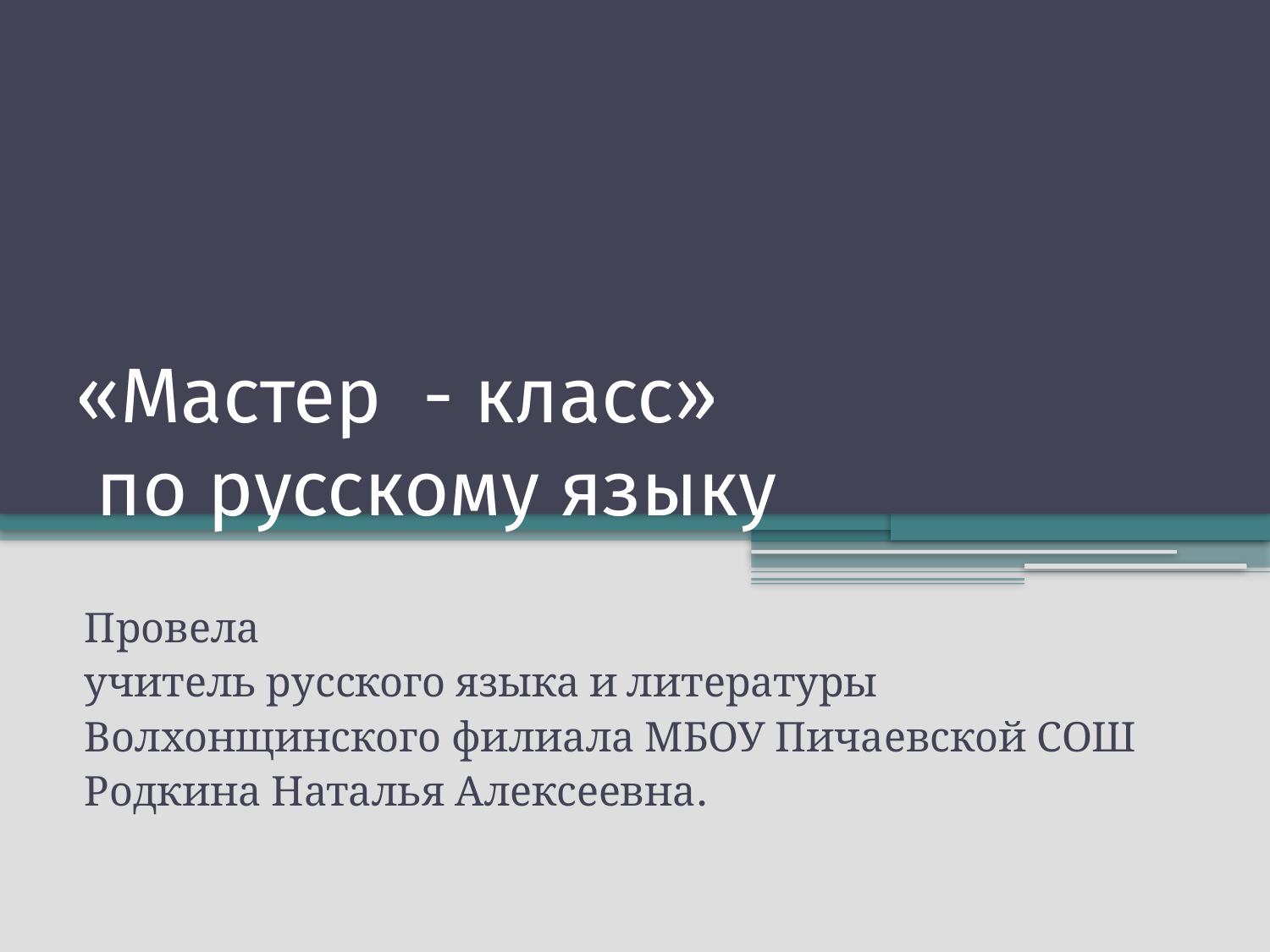

# «Мастер  - класс» по русскому языку

Провела
учитель русского языка и литературы
Волхонщинского филиала МБОУ Пичаевской СОШ
Родкина Наталья Алексеевна.